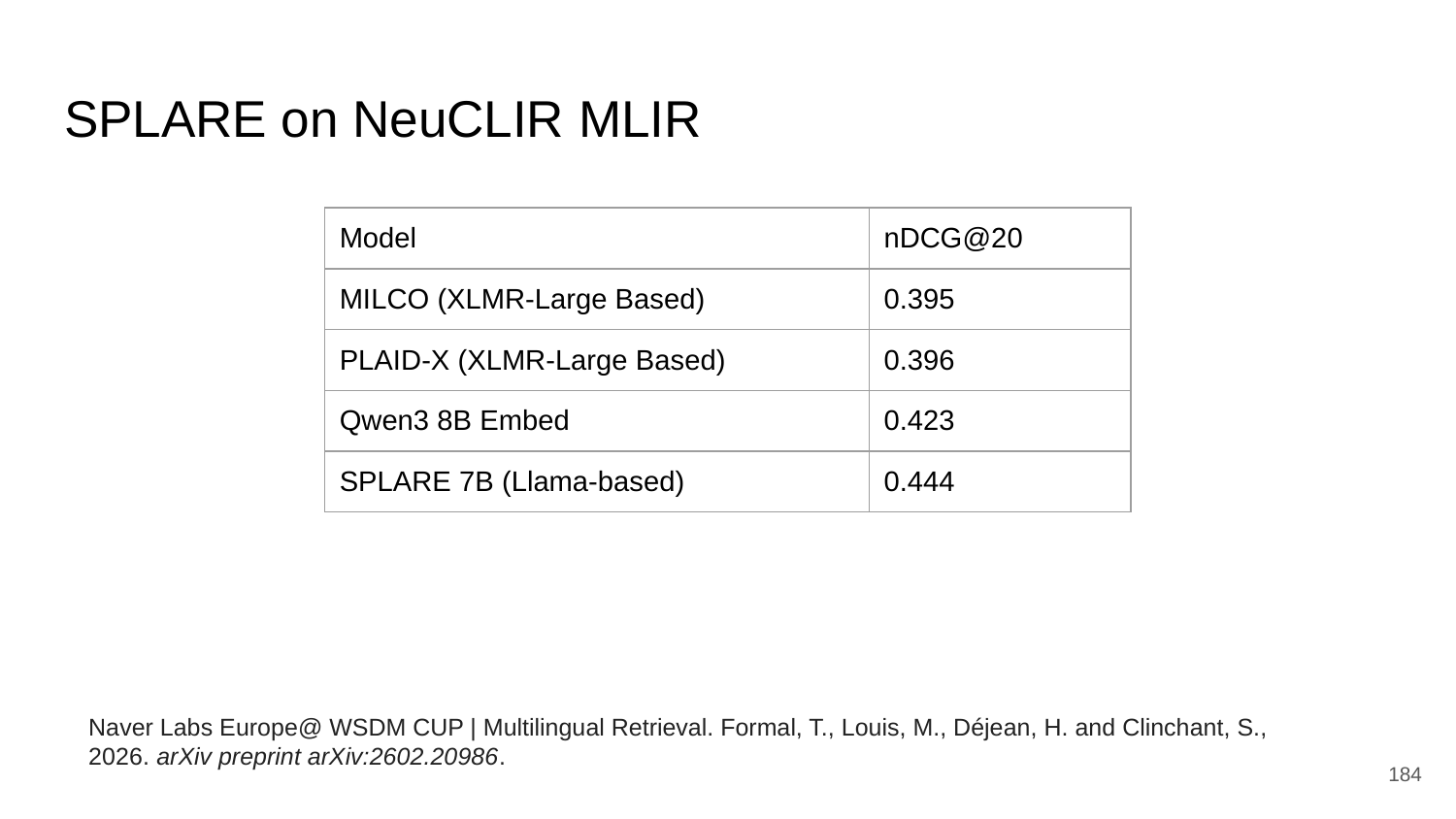

# SPLARE on NeuCLIR MLIR
| Model | nDCG@20 |
| --- | --- |
| MILCO (XLMR-Large Based) | 0.395 |
| PLAID-X (XLMR-Large Based) | 0.396 |
| Qwen3 8B Embed | 0.423 |
| SPLARE 7B (Llama-based) | 0.444 |
Naver Labs Europe@ WSDM CUP | Multilingual Retrieval. Formal, T., Louis, M., Déjean, H. and Clinchant, S., 2026. arXiv preprint arXiv:2602.20986.
184